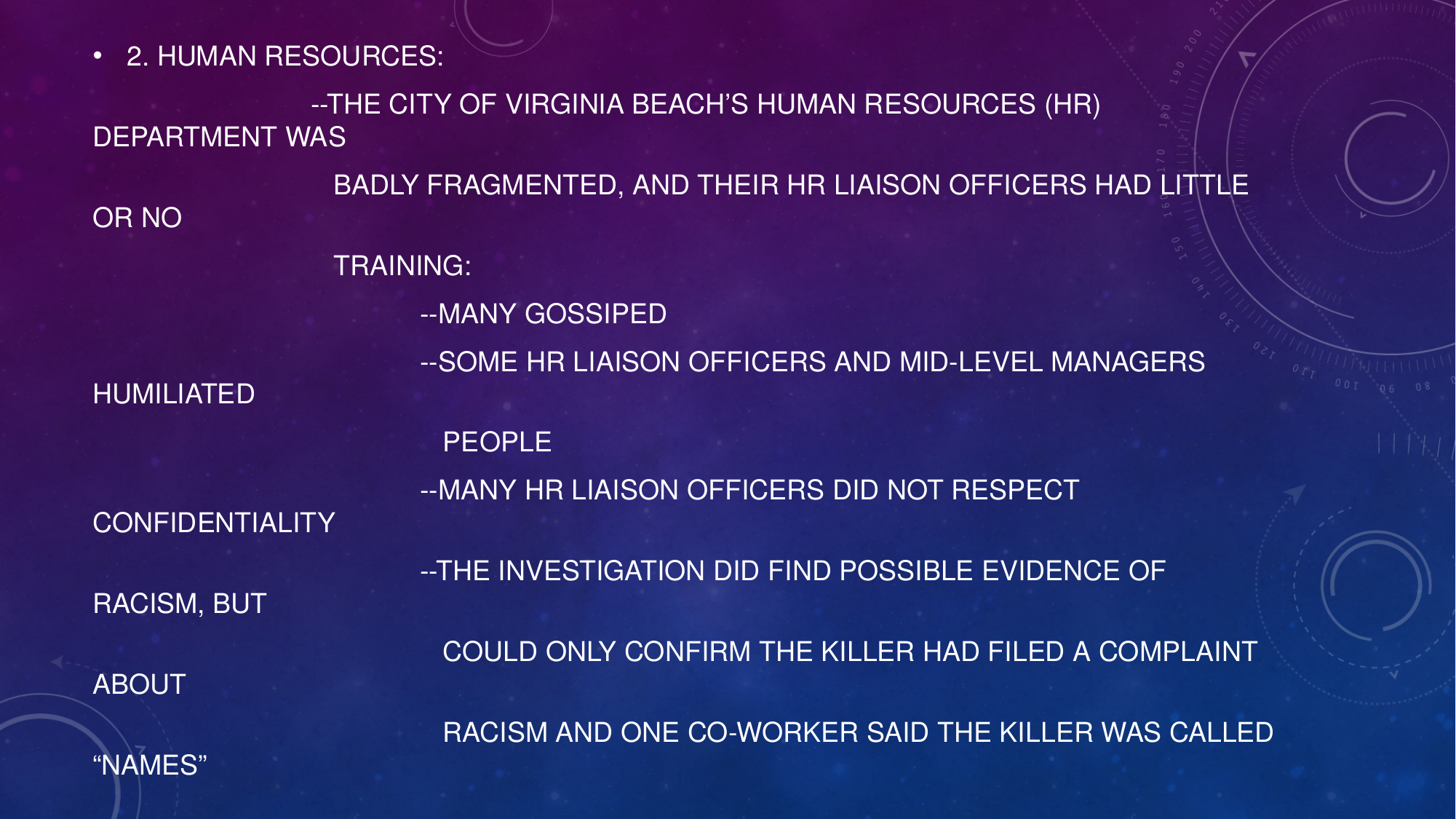

#
2. HUMAN RESOURCES:
		--THE CITY OF VIRGINIA BEACH’S HUMAN RESOURCES (HR) DEPARTMENT WAS
		   BADLY FRAGMENTED, AND THEIR HR LIAISON OFFICERS HAD LITTLE OR NO
		   TRAINING:
			--MANY GOSSIPED
			--SOME HR LIAISON OFFICERS AND MID-LEVEL MANAGERS HUMILIATED
			   PEOPLE
			--MANY HR LIAISON OFFICERS DID NOT RESPECT CONFIDENTIALITY
			--THE INVESTIGATION DID FIND POSSIBLE EVIDENCE OF RACISM, BUT
			   COULD ONLY CONFIRM THE KILLER HAD FILED A COMPLAINT ABOUT
			   RACISM AND ONE CO-WORKER SAID THE KILLER WAS CALLED “NAMES”